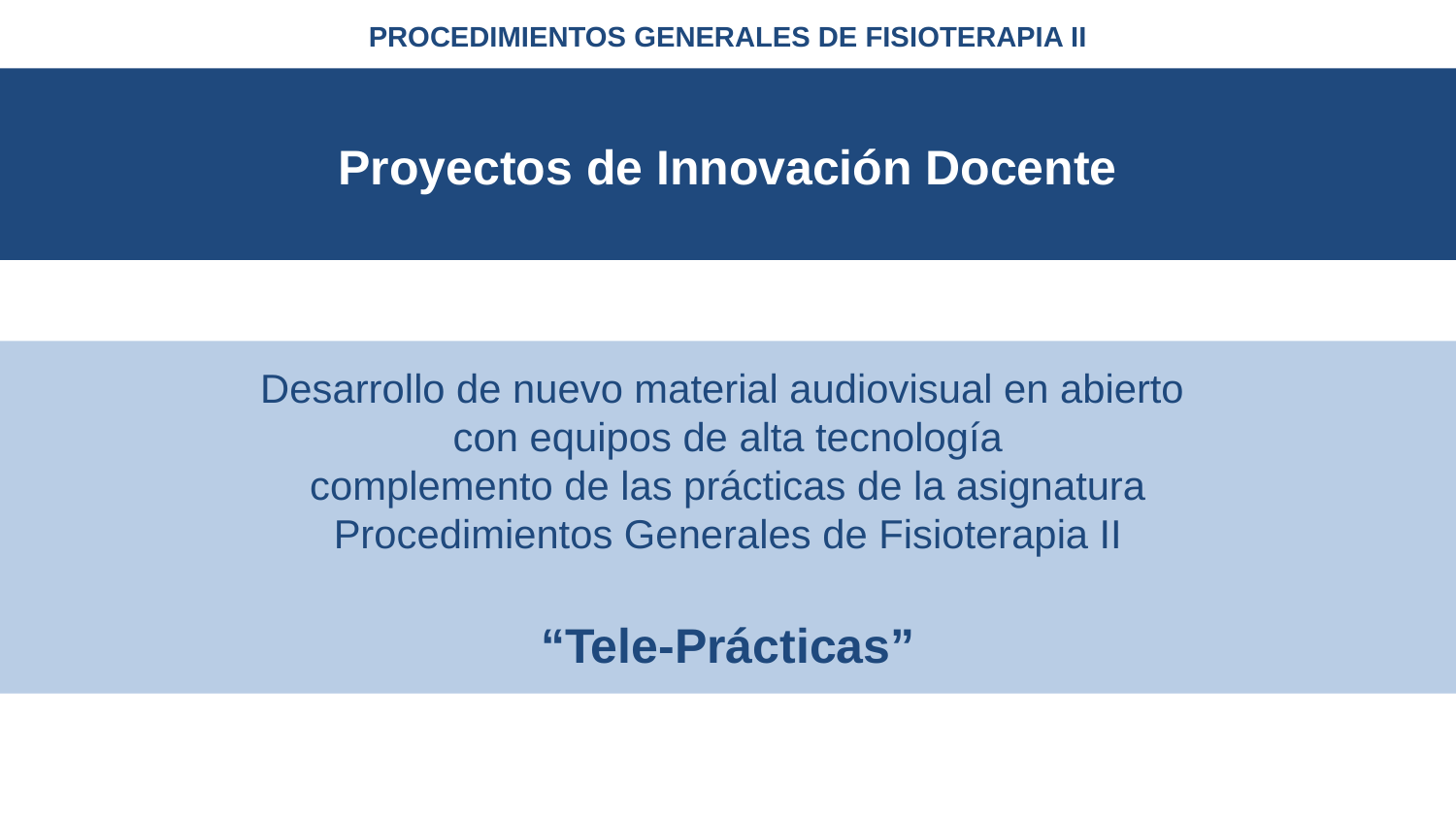

PROCEDIMIENTOS GENERALES DE FISIOTERAPIA II

Proyectos de Innovación Docente

Desarrollo de nuevo material audiovisual en abierto
con equipos de alta tecnología
complemento de las prácticas de la asignatura
Procedimientos Generales de Fisioterapia II

“Tele-Prácticas”